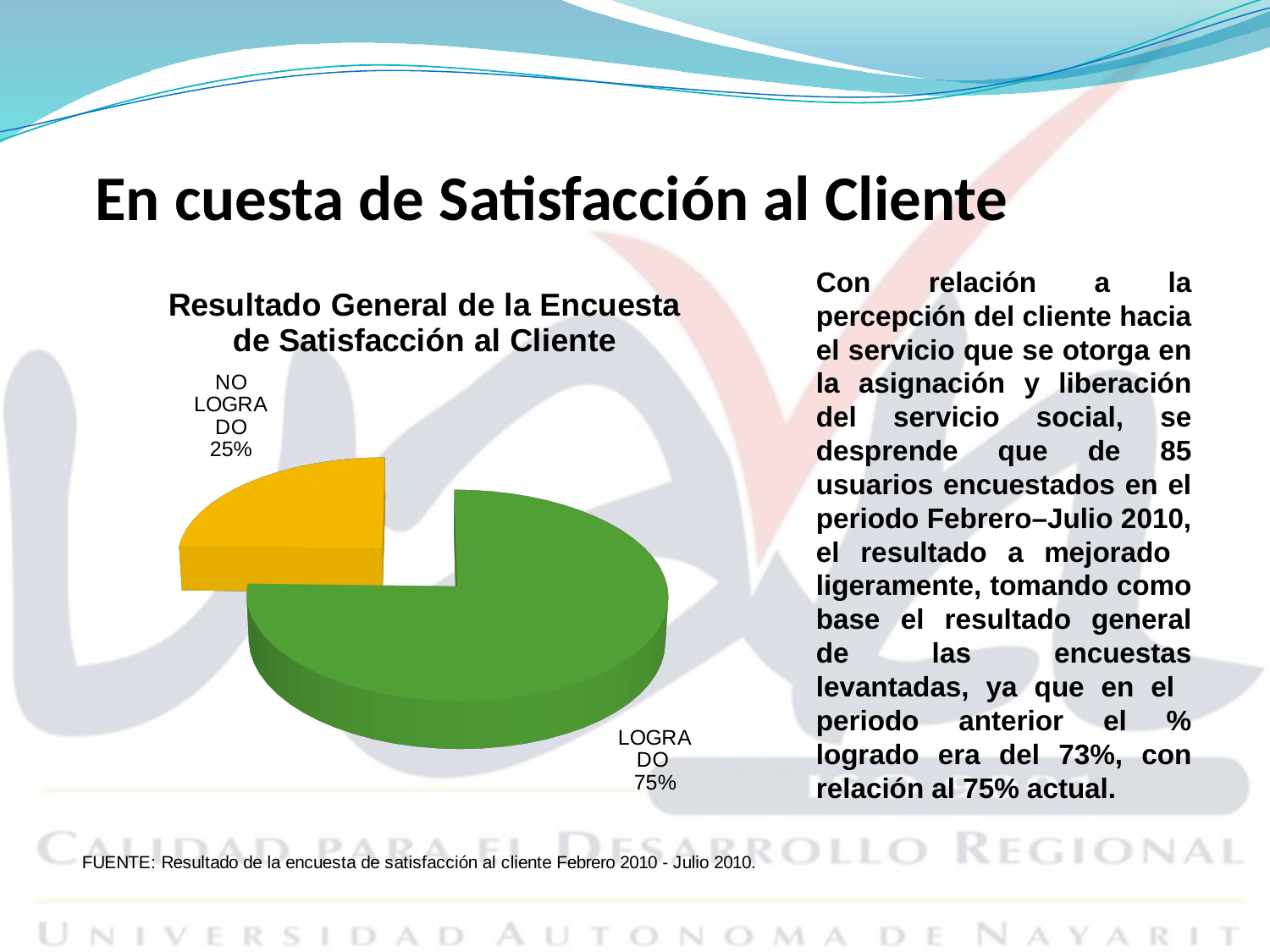

# En cuesta de Satisfacción al Cliente

[unsupported chart]

Con relación a la percepción del cliente hacia el servicio que se otorga en la asignación y liberación del servicio social, se desprende que de 85 usuarios encuestados en el periodo Febrero–Julio 2010, el resultado a mejorado  ligeramente, tomando como base el resultado general de las encuestas levantadas, ya que en el  periodo anterior el % logrado era del 73%, con relación al 75% actual.